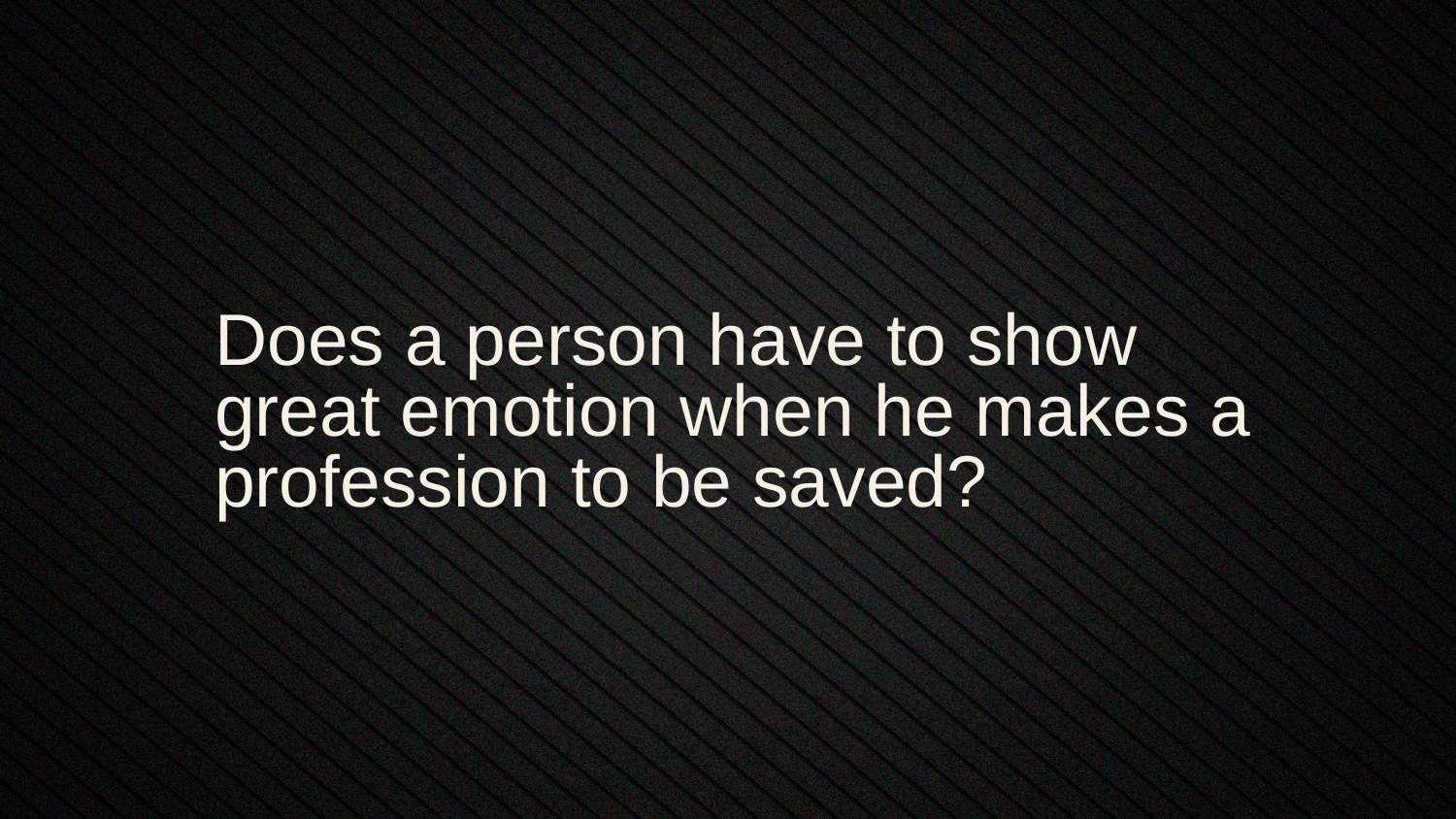

Does a person have to show great emotion when he makes a profession to be saved?